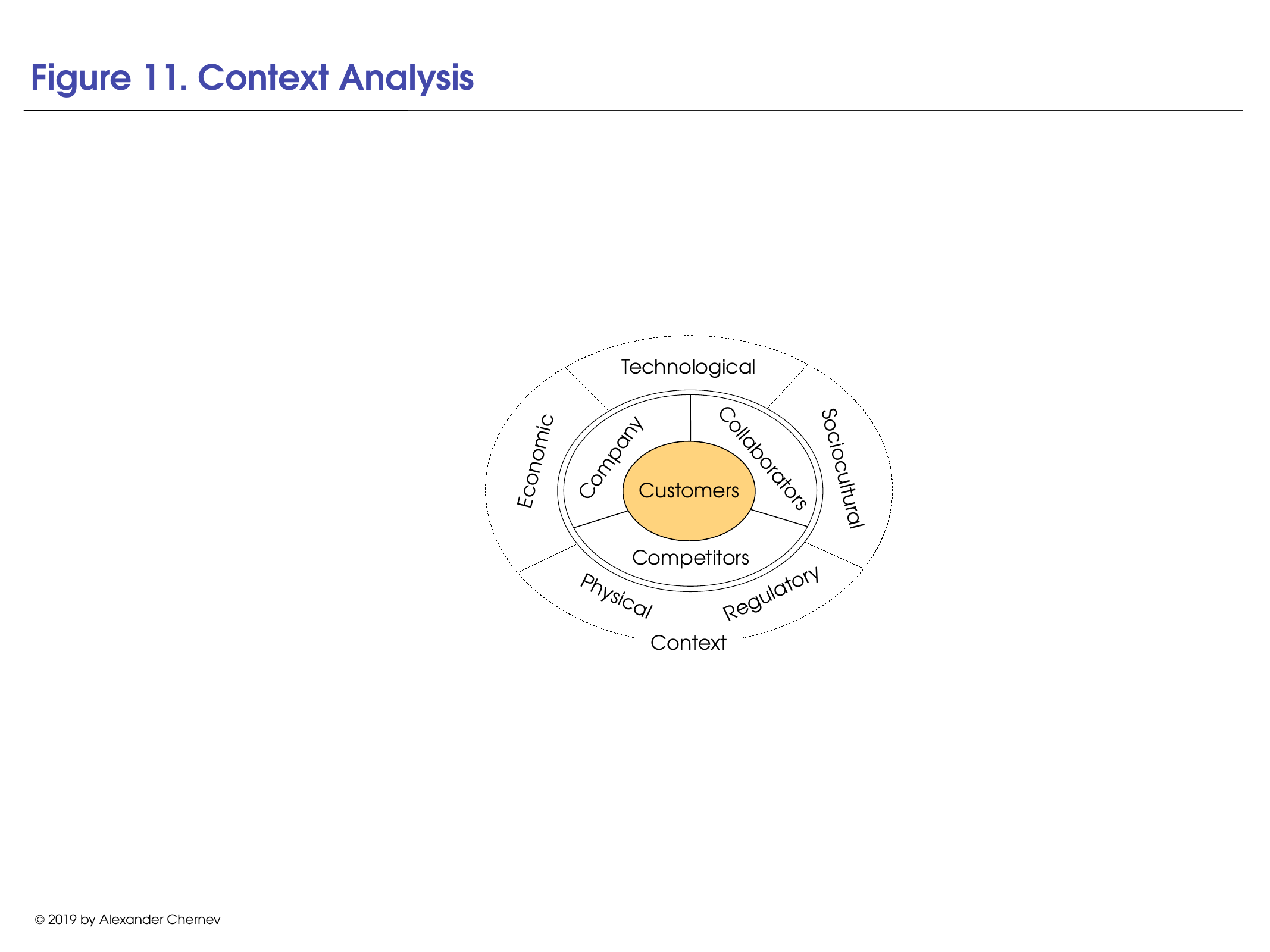

# Figure 11. Context Analysis

Technological

Collaborators
Company
Customers

Competitors
Economic
Sociocultural

Regulatory
Physical

Context